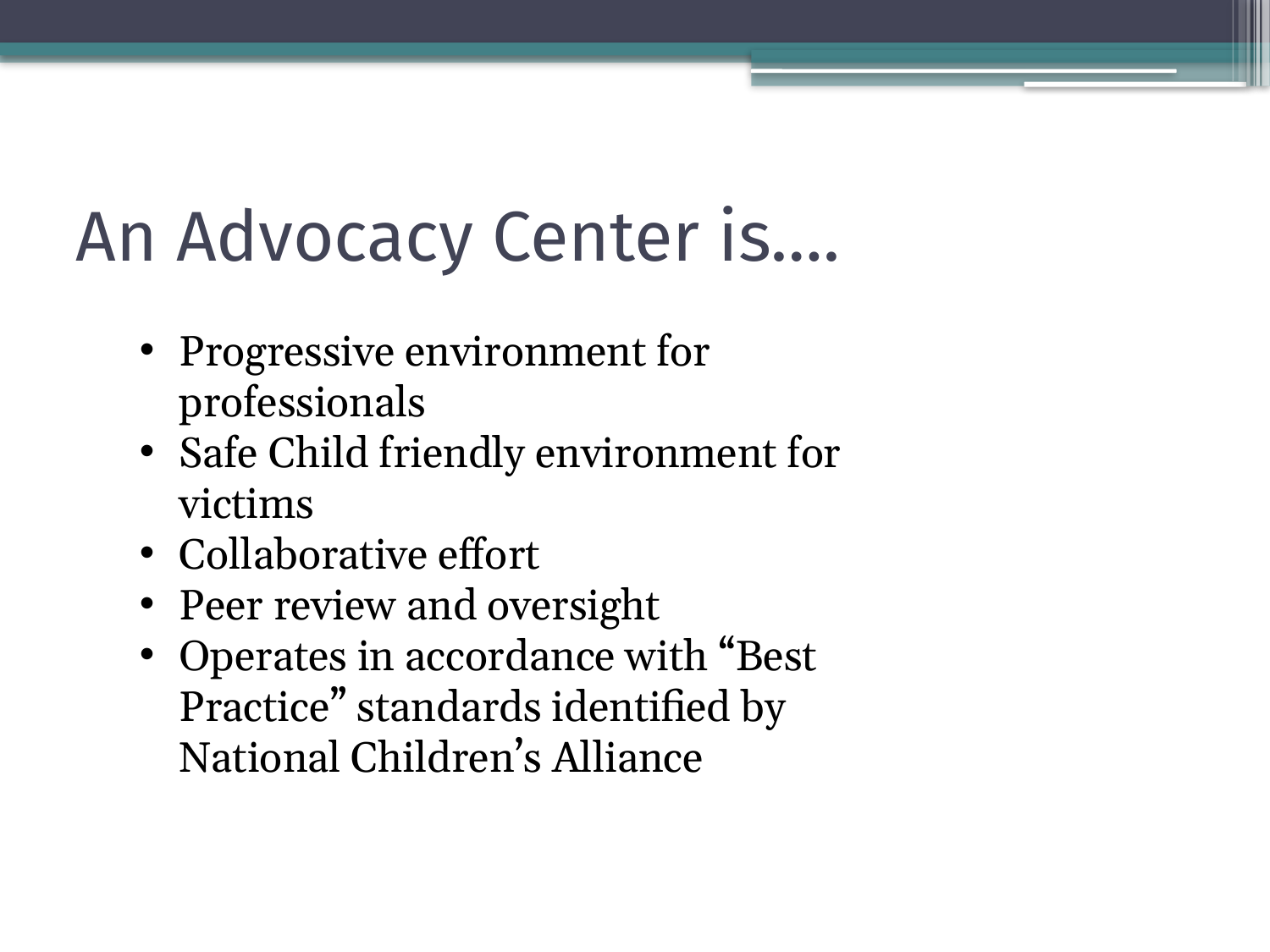

# An Advocacy Center is….
Progressive environment for professionals
Safe Child friendly environment for victims
Collaborative effort
Peer review and oversight
Operates in accordance with “Best Practice” standards identified by National Children’s Alliance